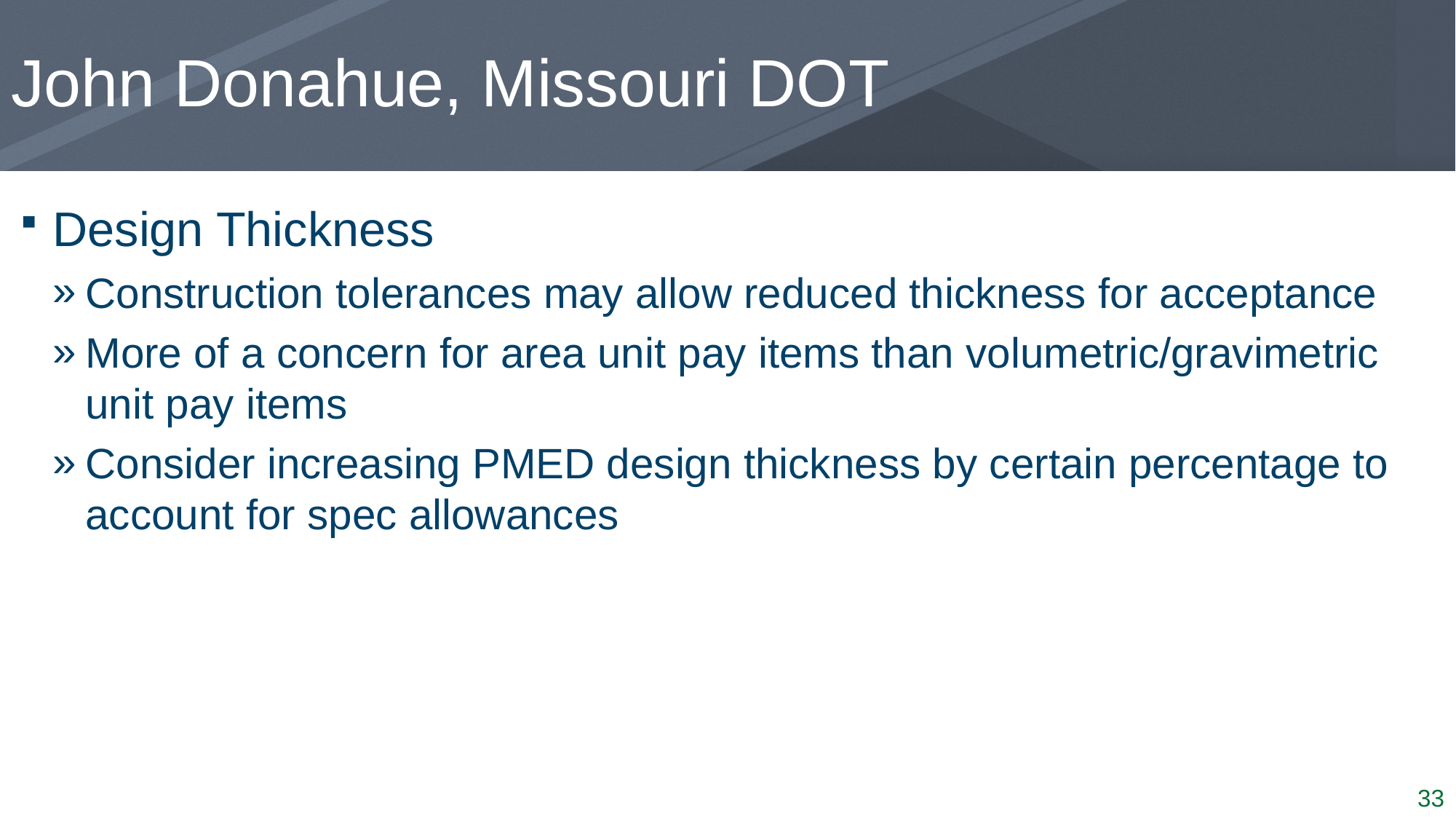

# John Donahue, Missouri DOT
Design Thickness
Construction tolerances may allow reduced thickness for acceptance
More of a concern for area unit pay items than volumetric/gravimetric unit pay items
Consider increasing PMED design thickness by certain percentage to account for spec allowances